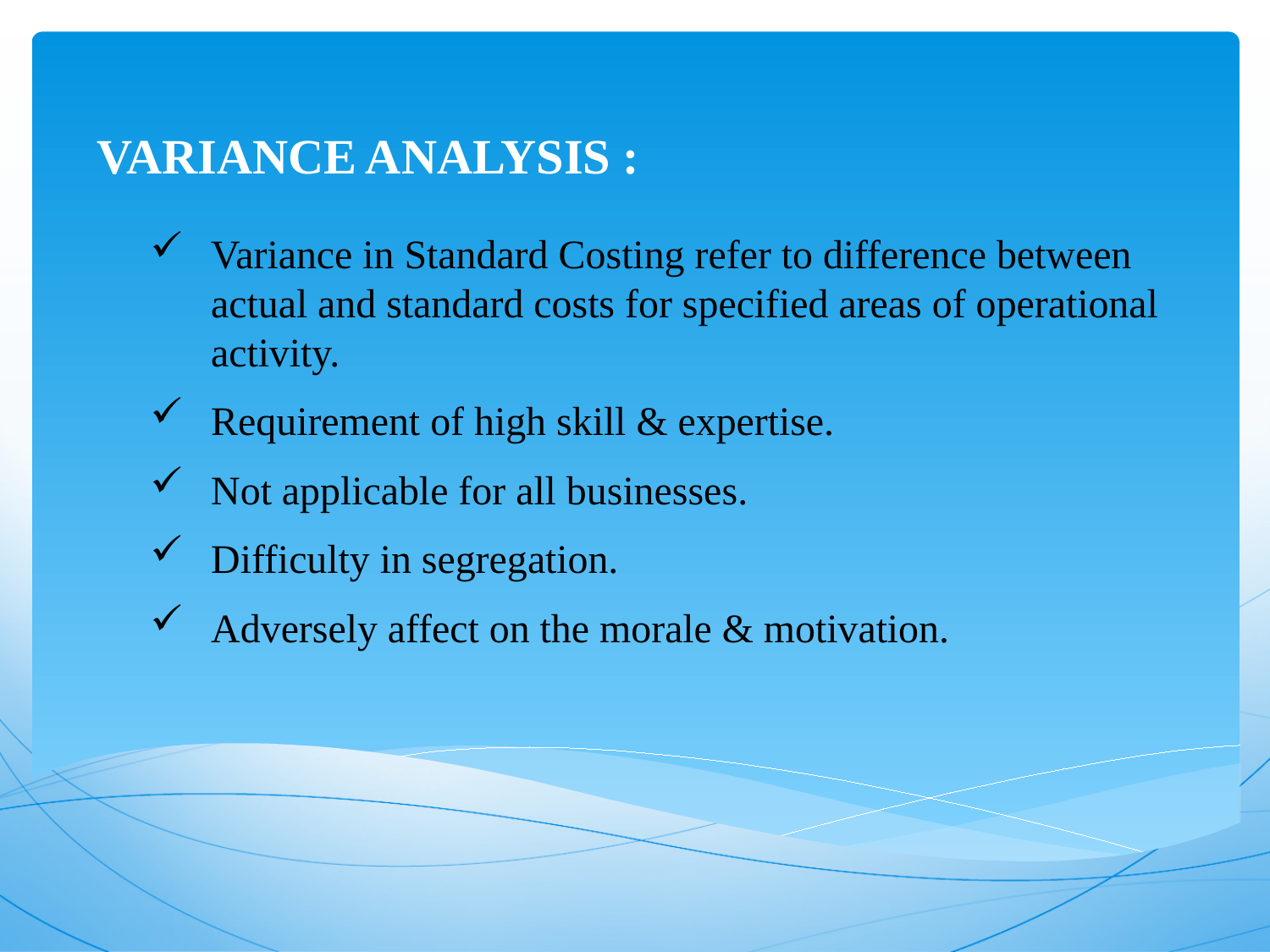

# VARIANCE ANALYSIS :
Variance in Standard Costing refer to difference between actual and standard costs for specified areas of operational activity.
Requirement of high skill & expertise.
Not applicable for all businesses.
Difficulty in segregation.
Adversely affect on the morale & motivation.